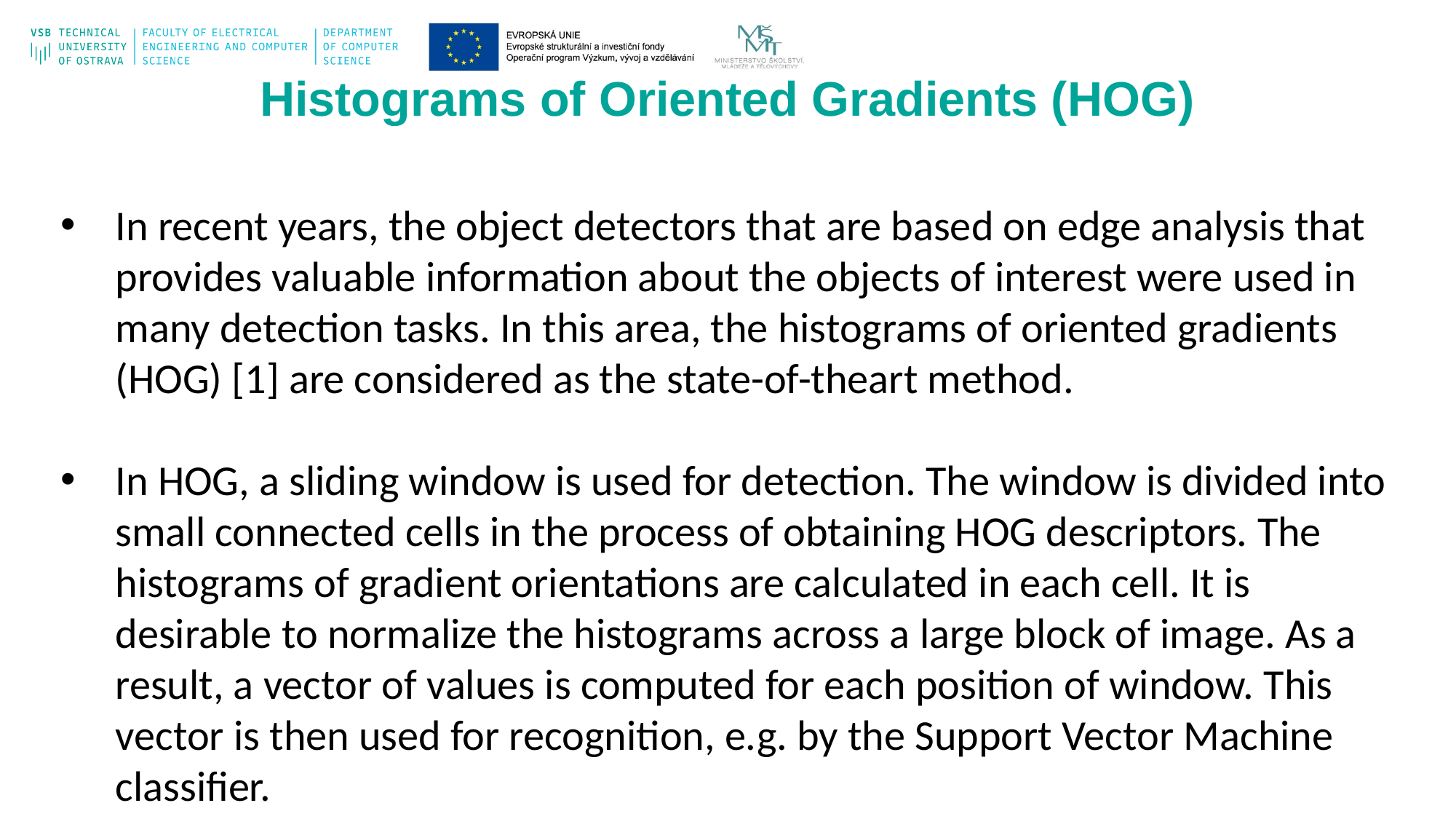

Histograms of Oriented Gradients (HOG)
In recent years, the object detectors that are based on edge analysis that provides valuable information about the objects of interest were used in many detection tasks. In this area, the histograms of oriented gradients (HOG) [1] are considered as the state-of-theart method.
In HOG, a sliding window is used for detection. The window is divided into small connected cells in the process of obtaining HOG descriptors. The histograms of gradient orientations are calculated in each cell. It is desirable to normalize the histograms across a large block of image. As a result, a vector of values is computed for each position of window. This vector is then used for recognition, e.g. by the Support Vector Machine classifier.